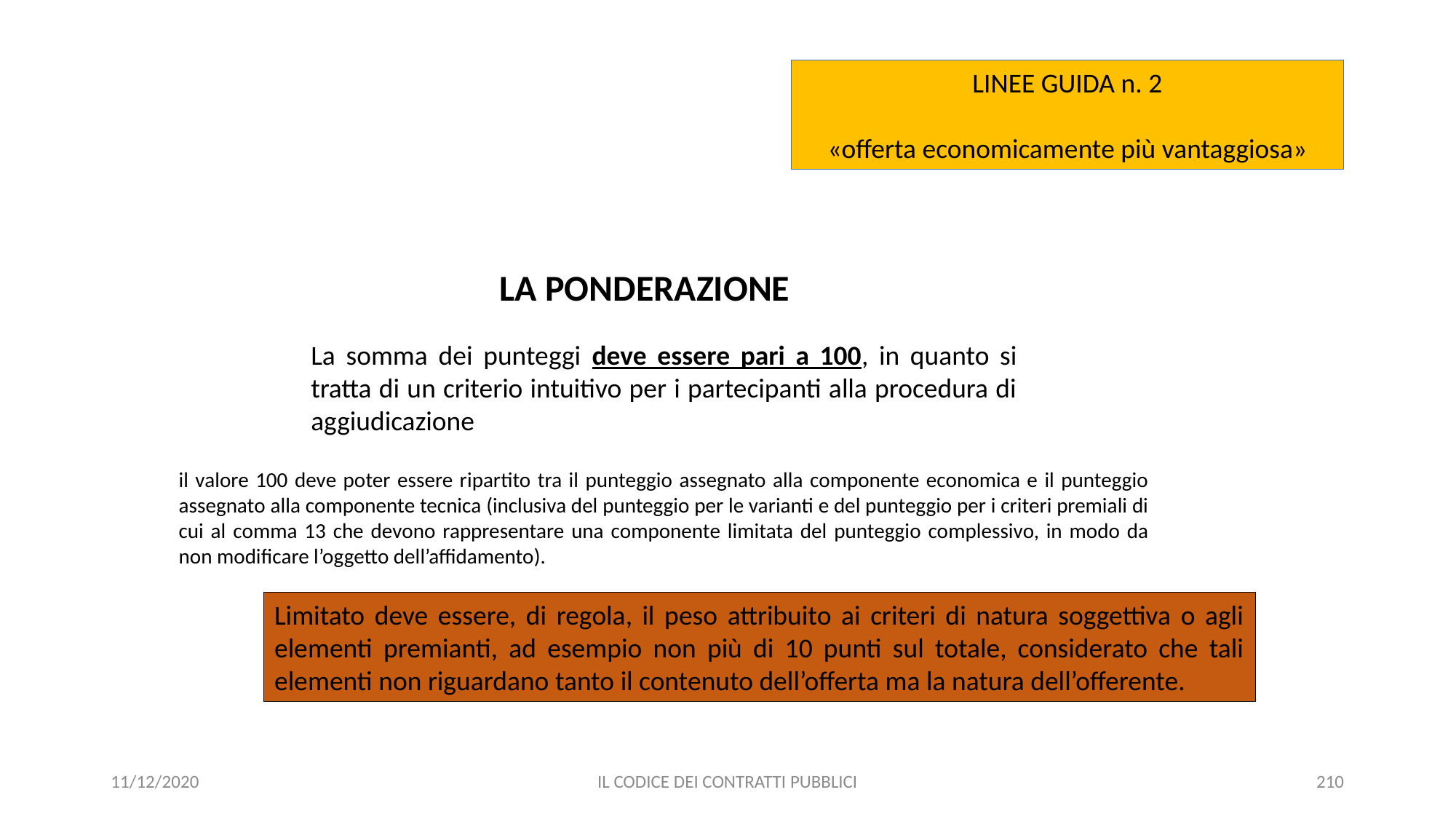

LINEE GUIDA n. 2

«offerta economicamente più vantaggiosa»
LA PONDERAZIONE
La somma dei punteggi deve essere pari a 100, in quanto si tratta di un criterio intuitivo per i partecipanti alla procedura di aggiudicazione
il valore 100 deve poter essere ripartito tra il punteggio assegnato alla componente economica e il punteggio assegnato alla componente tecnica (inclusiva del punteggio per le varianti e del punteggio per i criteri premiali di cui al comma 13 che devono rappresentare una componente limitata del punteggio complessivo, in modo da non modificare l’oggetto dell’affidamento).
Limitato deve essere, di regola, il peso attribuito ai criteri di natura soggettiva o agli elementi premianti, ad esempio non più di 10 punti sul totale, considerato che tali elementi non riguardano tanto il contenuto dell’offerta ma la natura dell’offerente.
11/12/2020
IL CODICE DEI CONTRATTI PUBBLICI
210